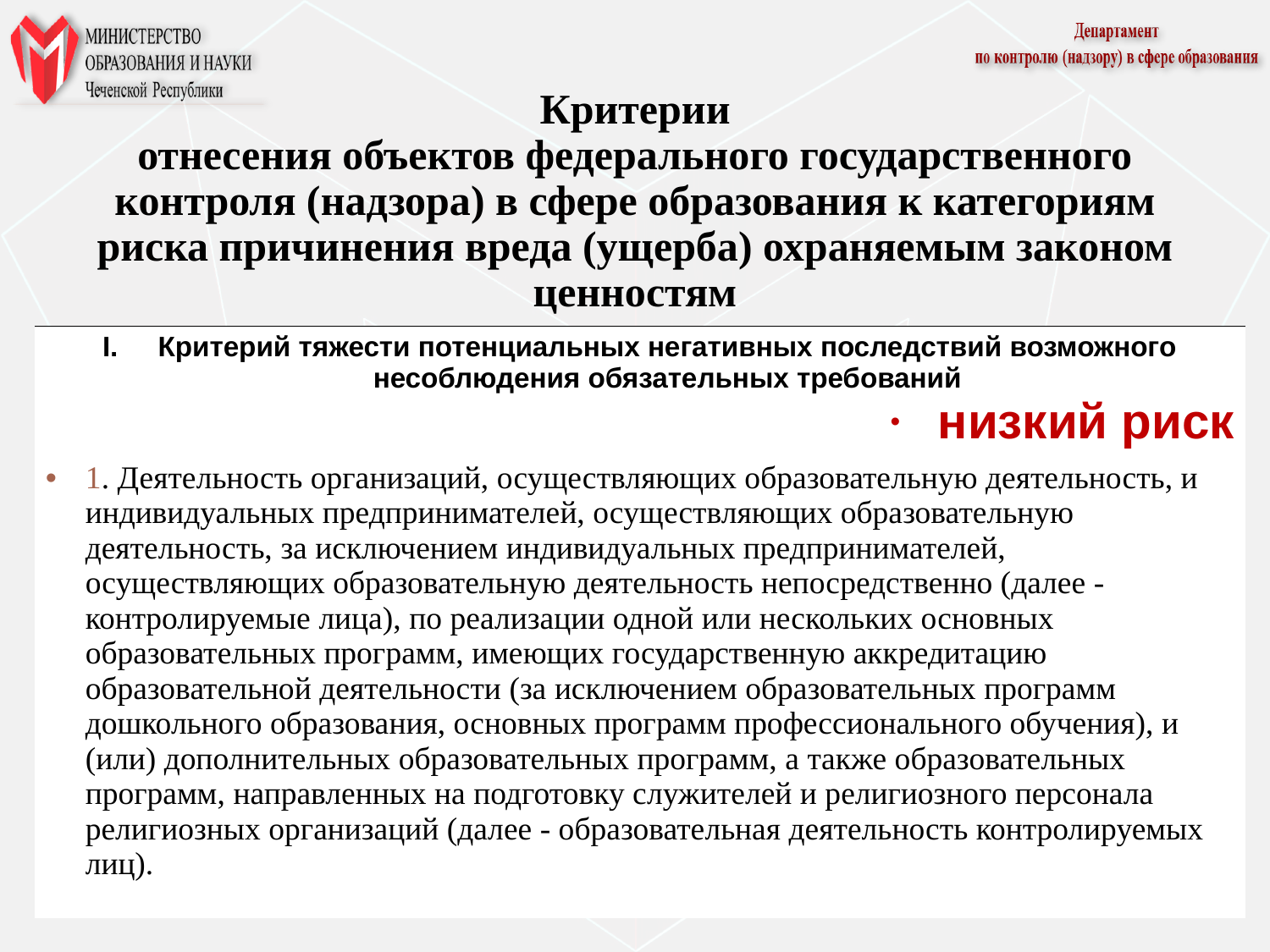

# Критерии отнесения объектов федерального государственного контроля (надзора) в сфере образования к категориям риска причинения вреда (ущерба) охраняемым законом ценностям
| Критерий тяжести потенциальных негативных последствий возможного несоблюдения обязательных требований низкий риск |
| --- |
| 1. Деятельность организаций, осуществляющих образовательную деятельность, и индивидуальных предпринимателей, осуществляющих образовательную деятельность, за исключением индивидуальных предпринимателей, осуществляющих образовательную деятельность непосредственно (далее - контролируемые лица), по реализации одной или нескольких основных образовательных программ, имеющих государственную аккредитацию образовательной деятельности (за исключением образовательных программ дошкольного образования, основных программ профессионального обучения), и (или) дополнительных образовательных программ, а также образовательных программ, направленных на подготовку служителей и религиозного персонала религиозных организаций (далее - образовательная деятельность контролируемых лиц). |